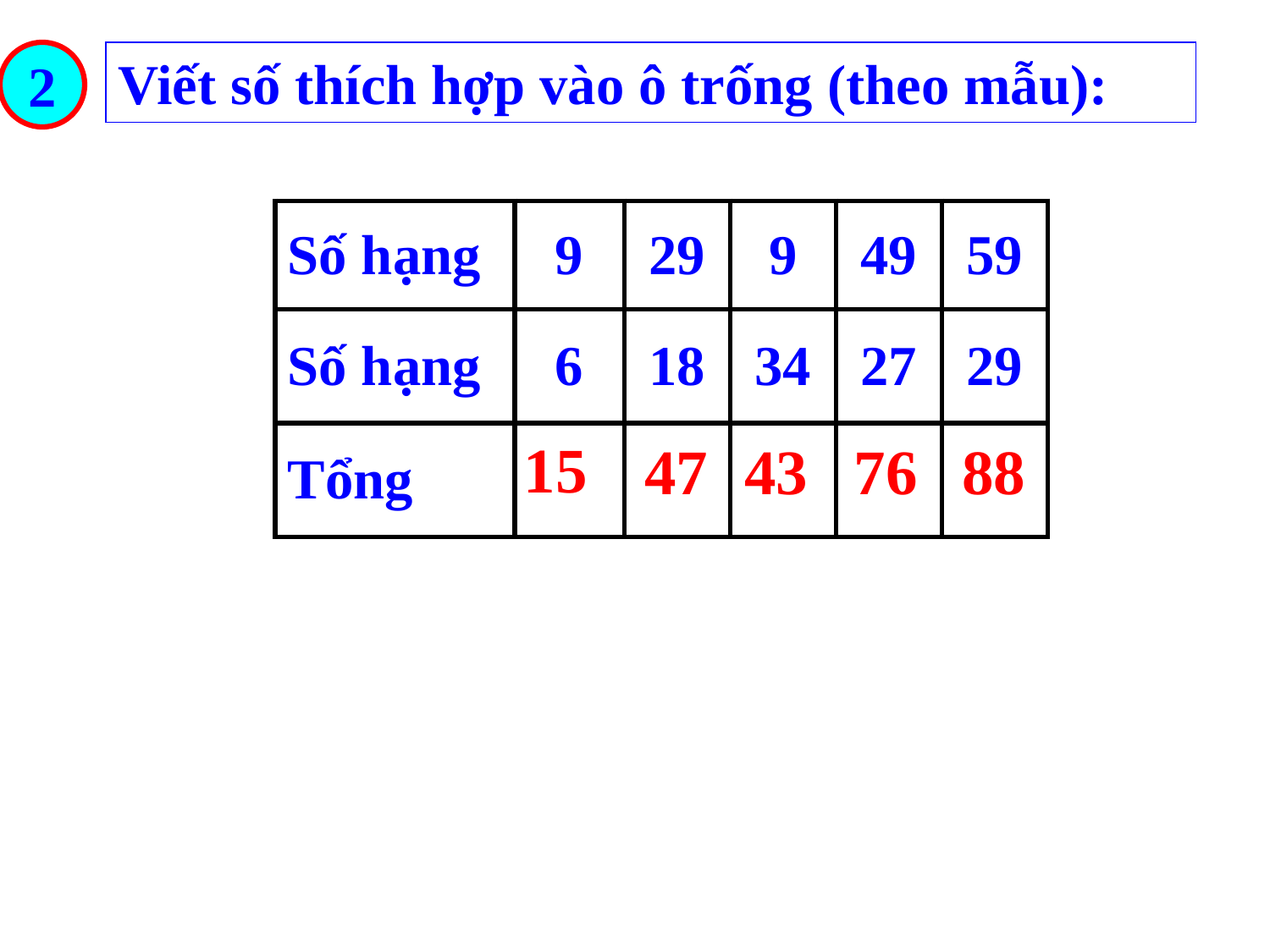

2
Viết số thích hợp vào ô trống (theo mẫu):

| Số hạng | 9 | 29 | 9 | 49 | 59 |
| --- | --- | --- | --- | --- | --- |
| Số hạng | 6 | 18 | 34 | 27 | 29 |
| Tổng |  |  |  |  |  |
15
47
43
76
88